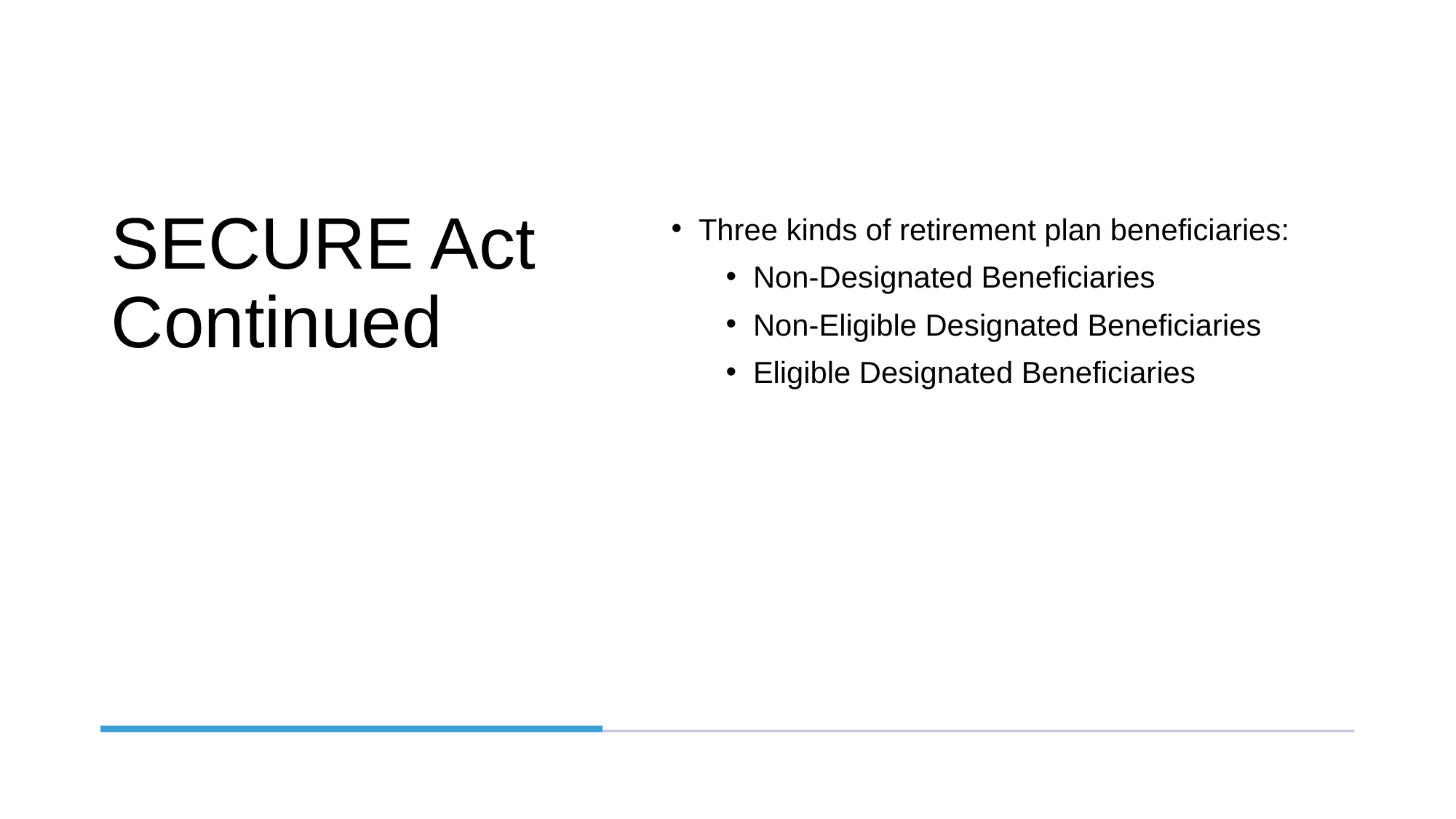

SECURE Act Continued
Three kinds of retirement plan beneficiaries:
Non-Designated Beneficiaries
Non-Eligible Designated Beneficiaries
Eligible Designated Beneficiaries